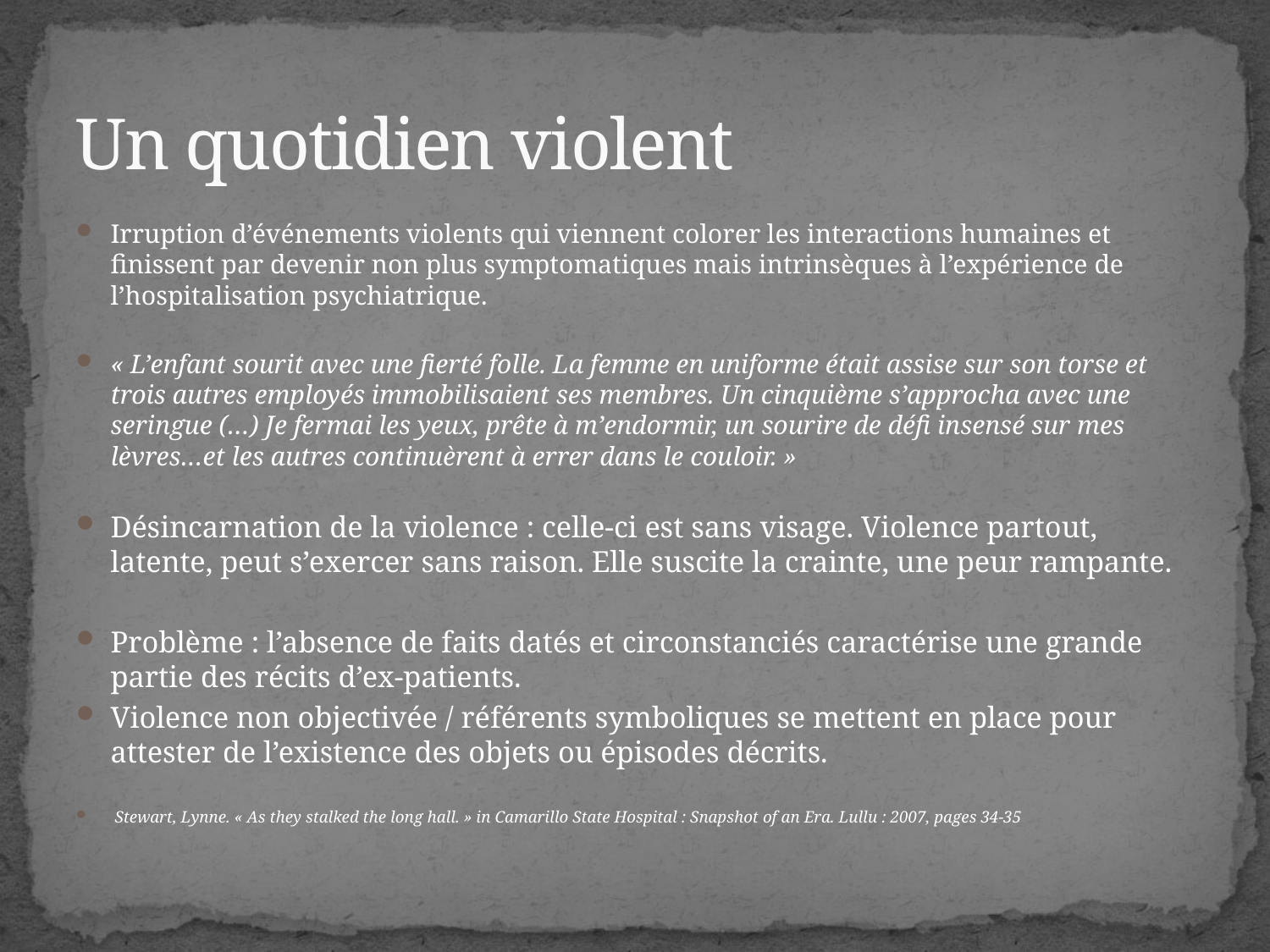

# Un quotidien violent
Irruption d’événements violents qui viennent colorer les interactions humaines et finissent par devenir non plus symptomatiques mais intrinsèques à l’expérience de l’hospitalisation psychiatrique.

« L’enfant sourit avec une fierté folle. La femme en uniforme était assise sur son torse et trois autres employés immobilisaient ses membres. Un cinquième s’approcha avec une seringue (…) Je fermai les yeux, prête à m’endormir, un sourire de défi insensé sur mes lèvres…et les autres continuèrent à errer dans le couloir. »

Désincarnation de la violence : celle-ci est sans visage. Violence partout, latente, peut s’exercer sans raison. Elle suscite la crainte, une peur rampante.

Problème : l’absence de faits datés et circonstanciés caractérise une grande partie des récits d’ex-patients.
Violence non objectivée / référents symboliques se mettent en place pour attester de l’existence des objets ou épisodes décrits.

 Stewart, Lynne. « As they stalked the long hall. » in Camarillo State Hospital : Snapshot of an Era. Lullu : 2007, pages 34-35